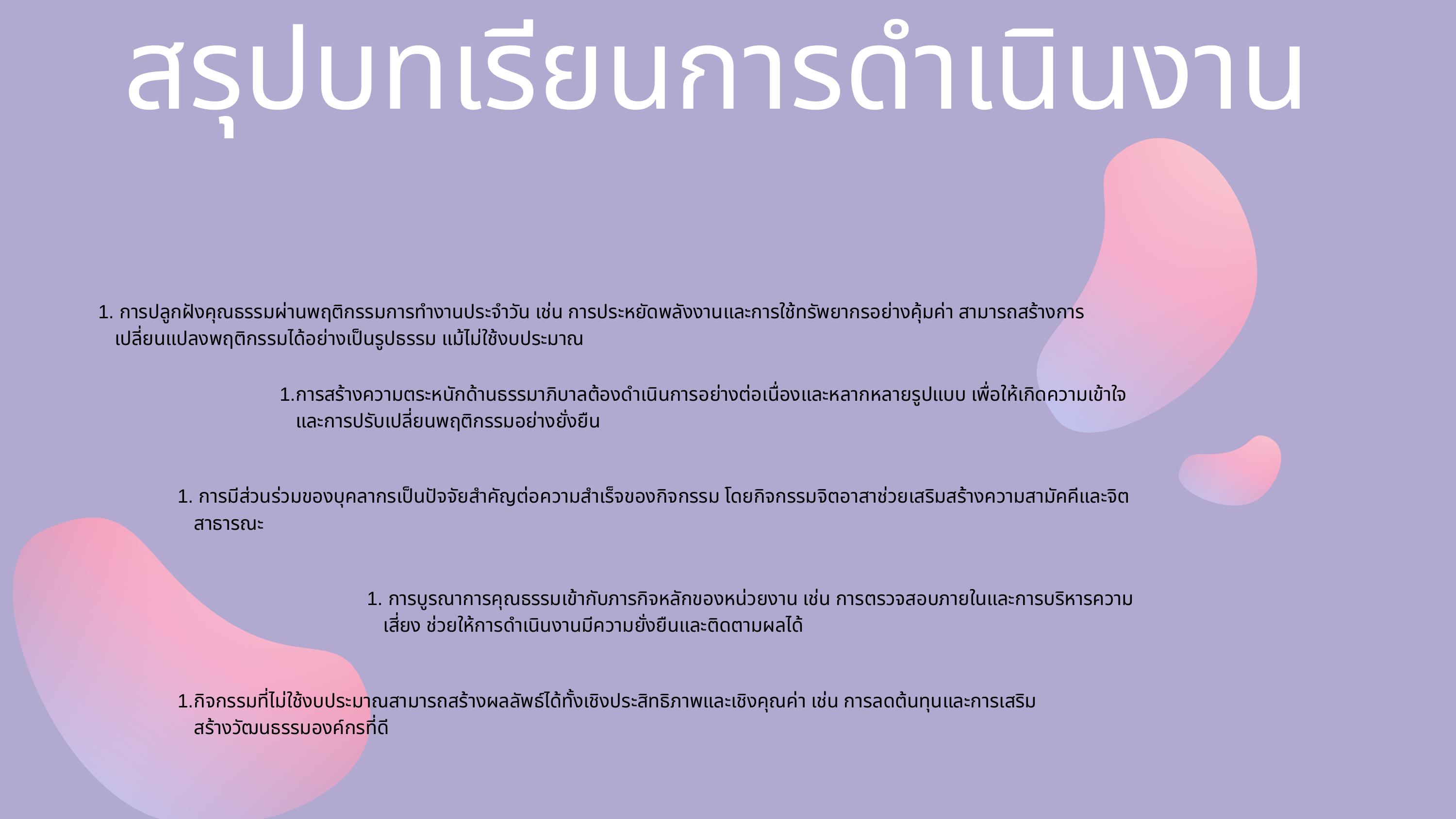

สรุปบทเรียนการดำเนินงาน

 การปลูกฝังคุณธรรมผ่านพฤติกรรมการทำงานประจำวัน เช่น การประหยัดพลังงานและการใช้ทรัพยากรอย่างคุ้มค่า สามารถสร้างการเปลี่ยนแปลงพฤติกรรมได้อย่างเป็นรูปธรรม แม้ไม่ใช้งบประมาณ
การสร้างความตระหนักด้านธรรมาภิบาลต้องดำเนินการอย่างต่อเนื่องและหลากหลายรูปแบบ เพื่อให้เกิดความเข้าใจและการปรับเปลี่ยนพฤติกรรมอย่างยั่งยืน

 การมีส่วนร่วมของบุคลากรเป็นปัจจัยสำคัญต่อความสำเร็จของกิจกรรม โดยกิจกรรมจิตอาสาช่วยเสริมสร้างความสามัคคีและจิตสาธารณะ

 การบูรณาการคุณธรรมเข้ากับภารกิจหลักของหน่วยงาน เช่น การตรวจสอบภายในและการบริหารความเสี่ยง ช่วยให้การดำเนินงานมีความยั่งยืนและติดตามผลได้
กิจกรรมที่ไม่ใช้งบประมาณสามารถสร้างผลลัพธ์ได้ทั้งเชิงประสิทธิภาพและเชิงคุณค่า เช่น การลดต้นทุนและการเสริมสร้างวัฒนธรรมองค์กรที่ดี